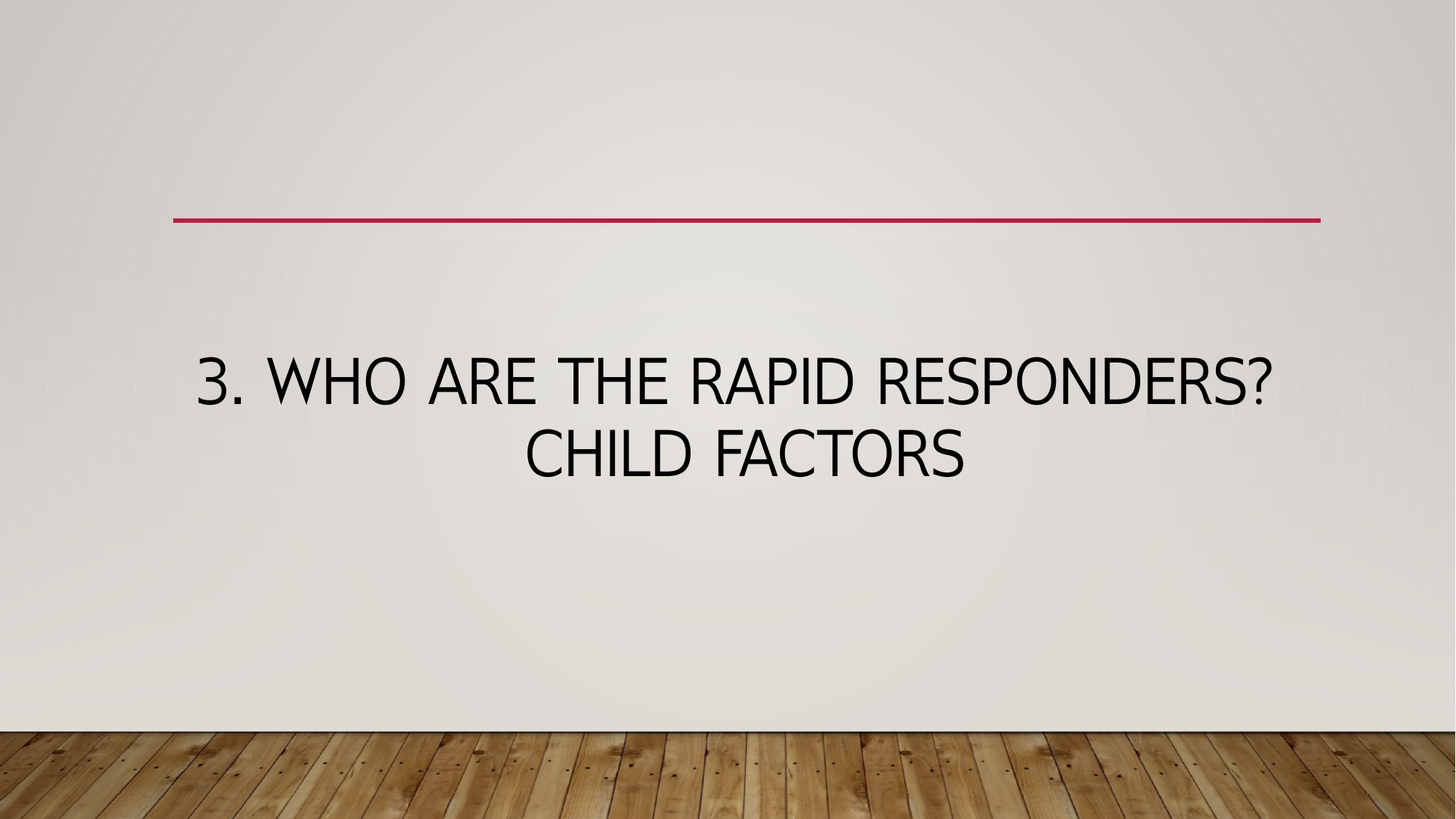

# 3. Who are the rapid responders? Child Factors